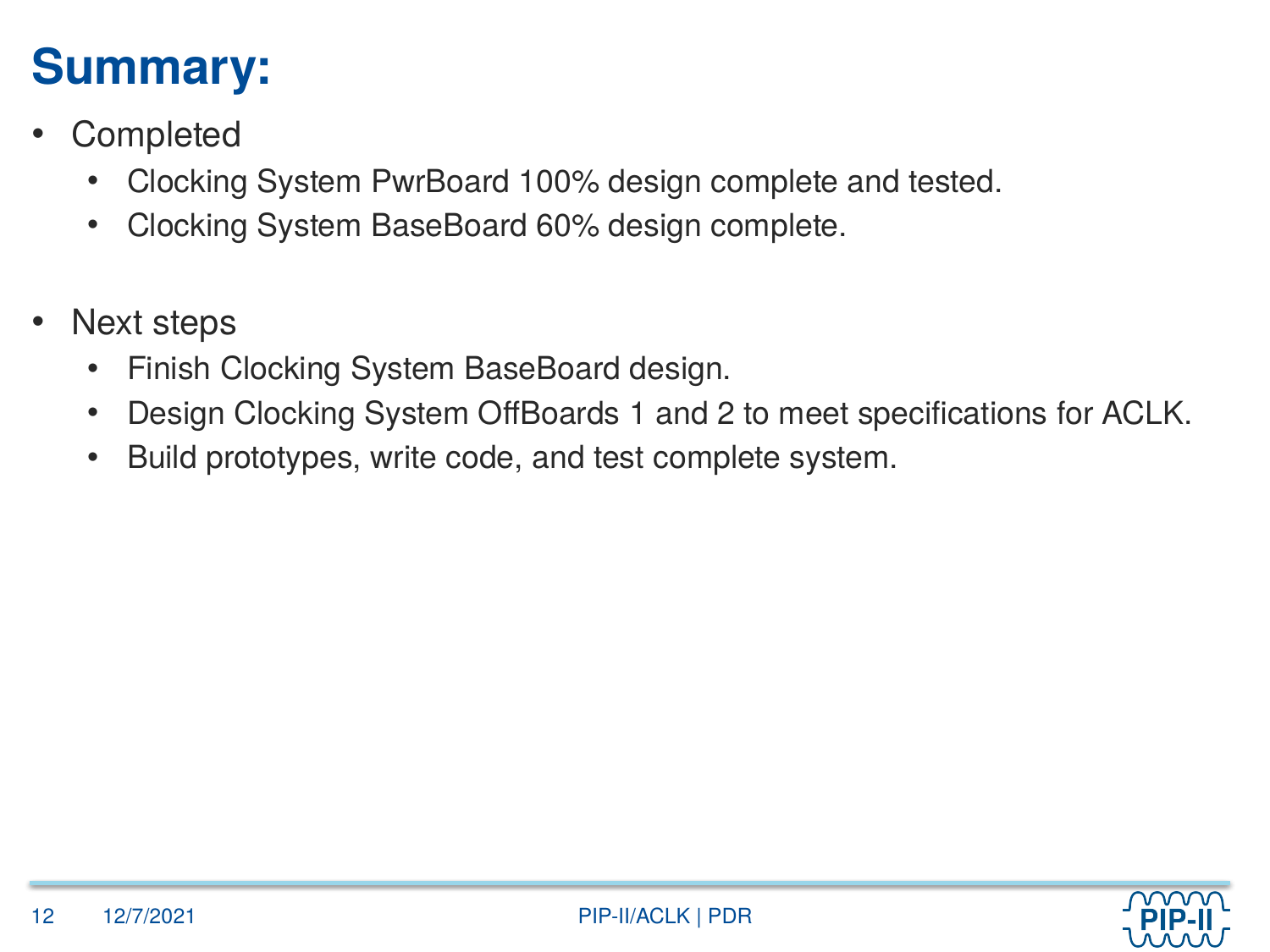

# Summary:
Completed
Clocking System PwrBoard 100% design complete and tested.
Clocking System BaseBoard 60% design complete.

Next steps
Finish Clocking System BaseBoard design.
Design Clocking System OffBoards 1 and 2 to meet specifications for ACLK.
Build prototypes, write code, and test complete system.
12/7/2021
12
PIP-II/ACLK | PDR